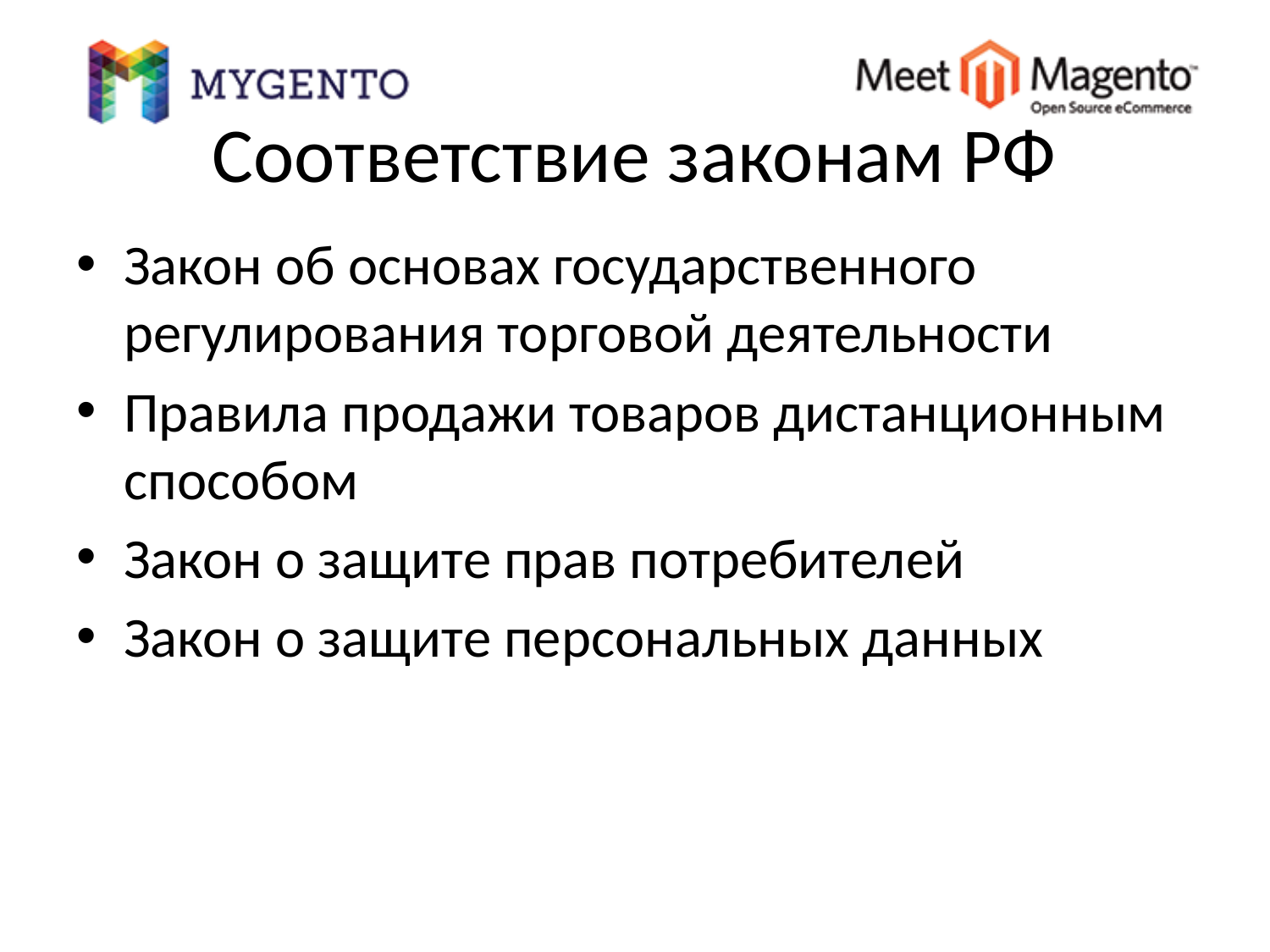

# Соответствие законам РФ
Закон об основах государственного регулирования торговой деятельности
Правила продажи товаров дистанционным способом
Закон о защите прав потребителей
Закон о защите персональных данных